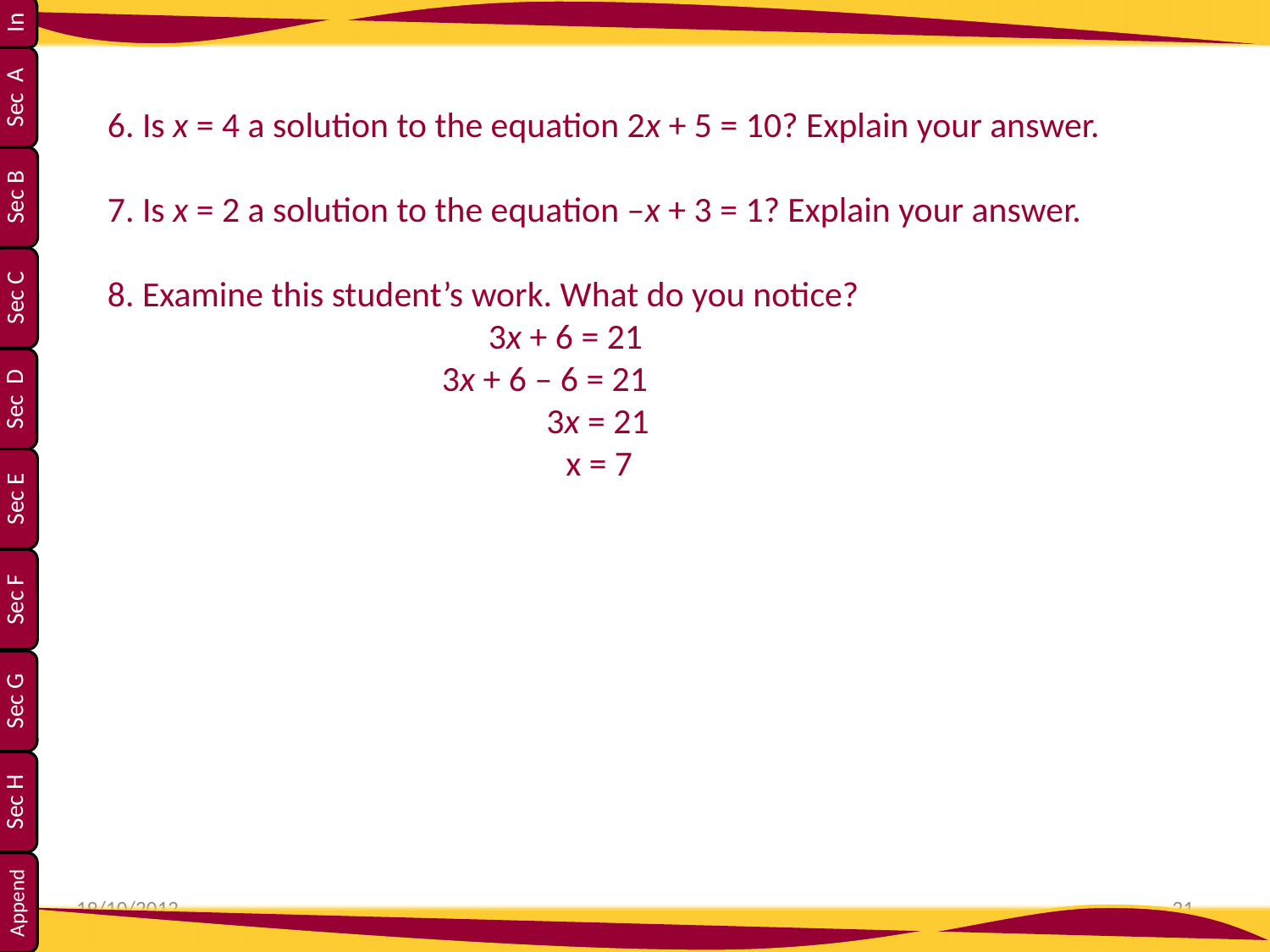

6. Is x = 4 a solution to the equation 2x + 5 = 10? Explain your answer.

7. Is x = 2 a solution to the equation –x + 3 = 1? Explain your answer.

8. Examine this student’s work. What do you notice?
			3x + 6 = 21
          		          3x + 6 – 6 = 21
		                       3x = 21
                                                         x = 7